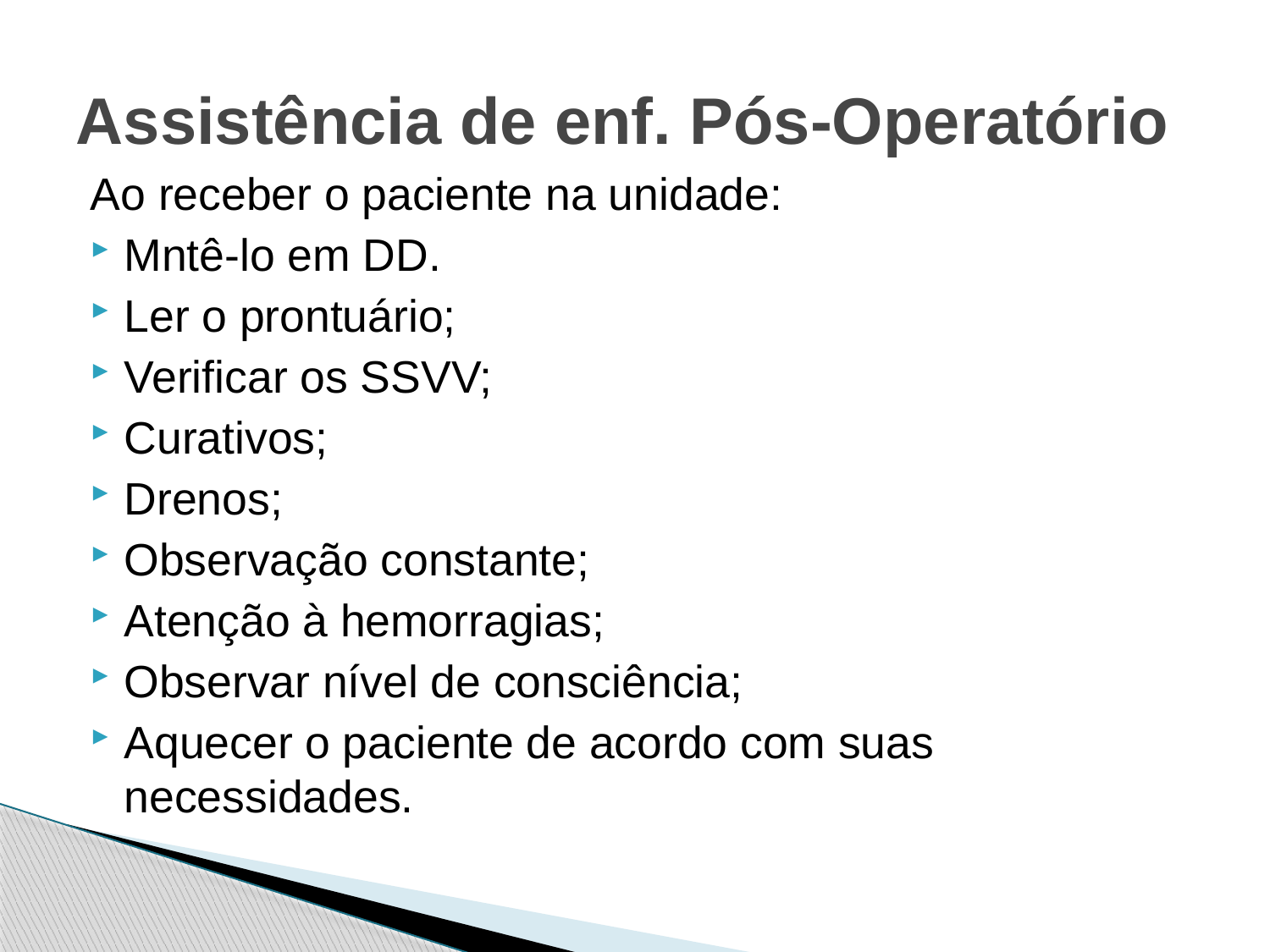

# Assistência de enf. Pós-Operatório
Ao receber o paciente na unidade:
Mntê-lo em DD.
Ler o prontuário;
Verificar os SSVV;
Curativos;
Drenos;
Observação constante;
Atenção à hemorragias;
Observar nível de consciência;
Aquecer o paciente de acordo com suas necessidades.